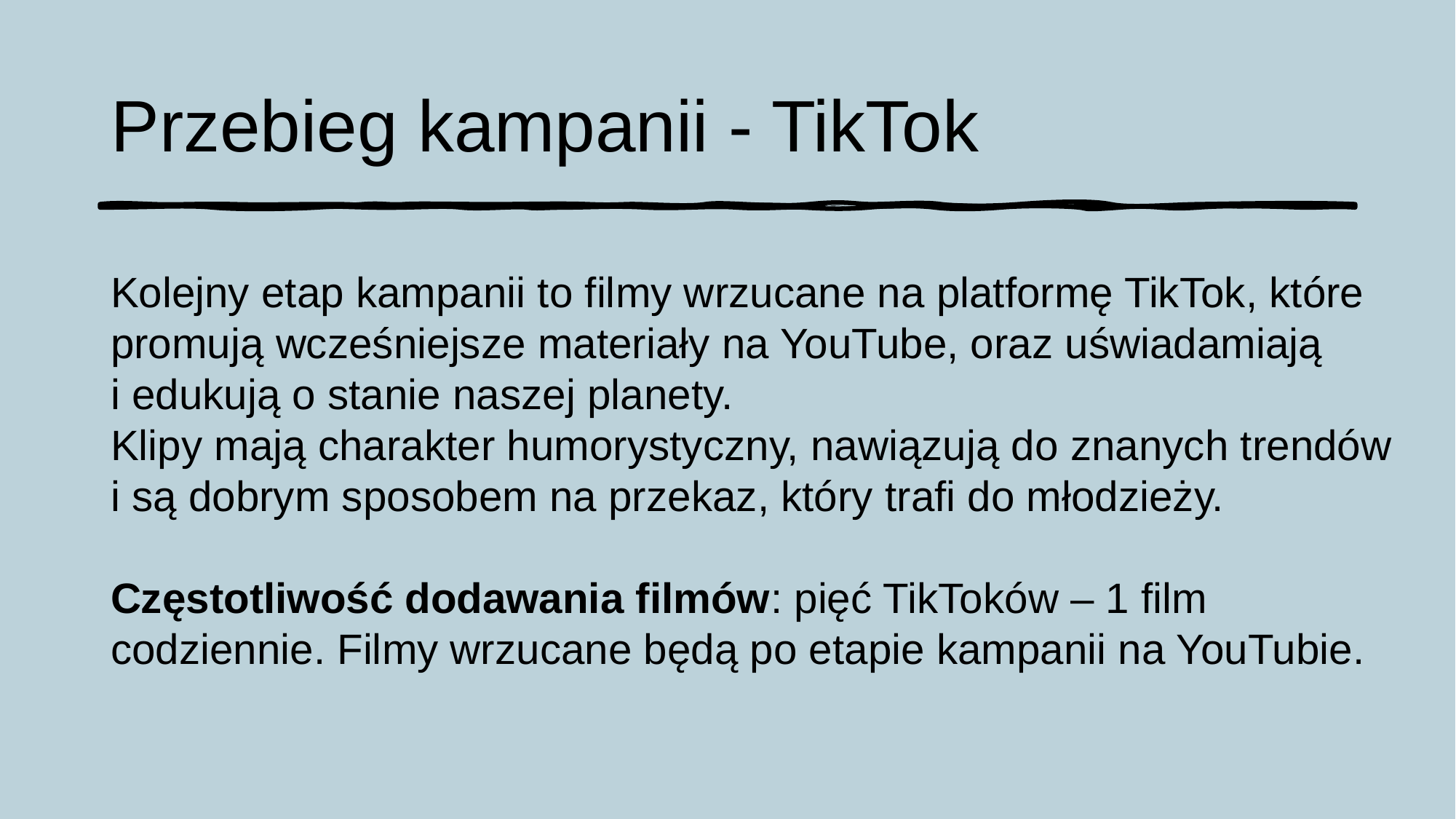

# Przebieg kampanii - TikTok
Kolejny etap kampanii to filmy wrzucane na platformę TikTok, które promują wcześniejsze materiały na YouTube, oraz uświadamiają
i edukują o stanie naszej planety.
Klipy mają charakter humorystyczny, nawiązują do znanych trendów
i są dobrym sposobem na przekaz, który trafi do młodzieży.

Częstotliwość dodawania filmów: pięć TikToków – 1 film codziennie. Filmy wrzucane będą po etapie kampanii na YouTubie.